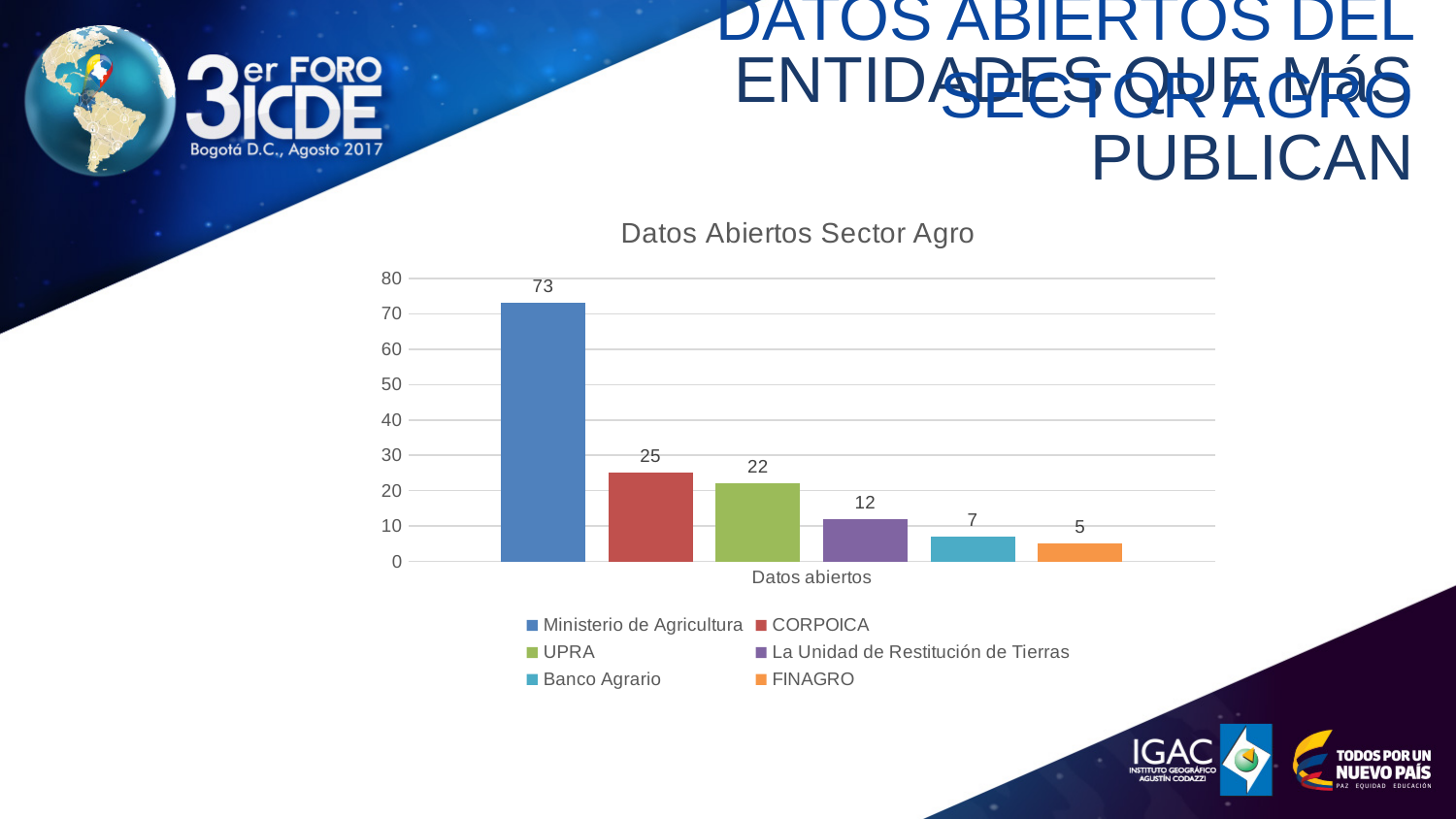

DATOS ABIERTOS DEL SECTOR AGRO
ENTIDADES QUE MáS PUBLICAN

### Chart: Datos Abiertos Sector Agro

| Category | Ministerio de Agricultura | CORPOICA | UPRA | La Unidad de Restitución de Tierras | Banco Agrario | FINAGRO |
|---|---|---|---|---|---|---|
| Datos abiertos | 73.0 | 25.0 | 22.0 | 12.0 | 7.0 | 5.0 |